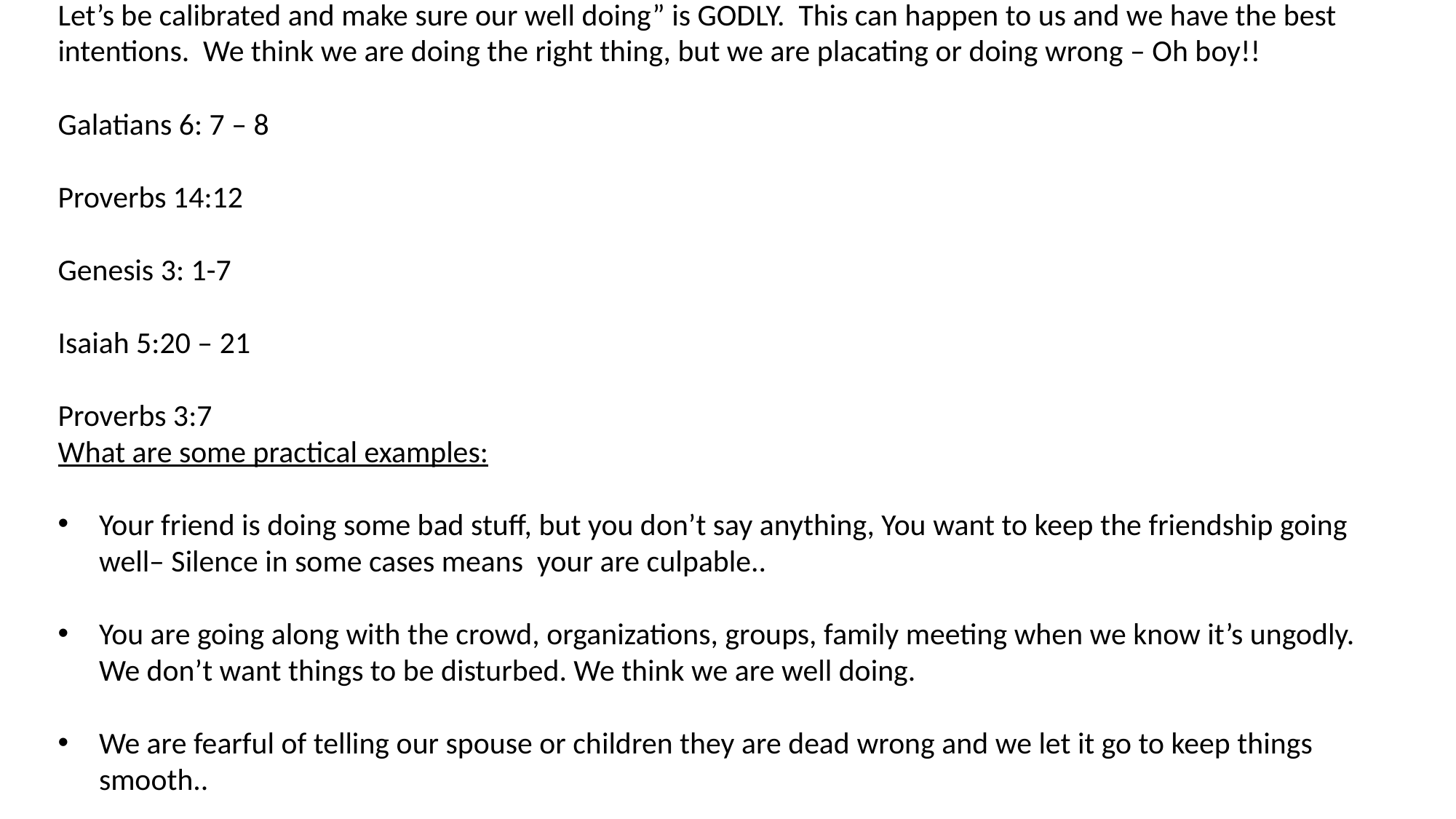

Let’s be calibrated and make sure our well doing” is GODLY.  This can happen to us and we have the best intentions.  We think we are doing the right thing, but we are placating or doing wrong – Oh boy!!

Galatians 6: 7 – 8

Proverbs 14:12

Genesis 3: 1-7

Isaiah 5:20 – 21

Proverbs 3:7
What are some practical examples:

Your friend is doing some bad stuff, but you don’t say anything, You want to keep the friendship going well– Silence in some cases means  your are culpable..

You are going along with the crowd, organizations, groups, family meeting when we know it’s ungodly. We don’t want things to be disturbed. We think we are well doing.

We are fearful of telling our spouse or children they are dead wrong and we let it go to keep things smooth..